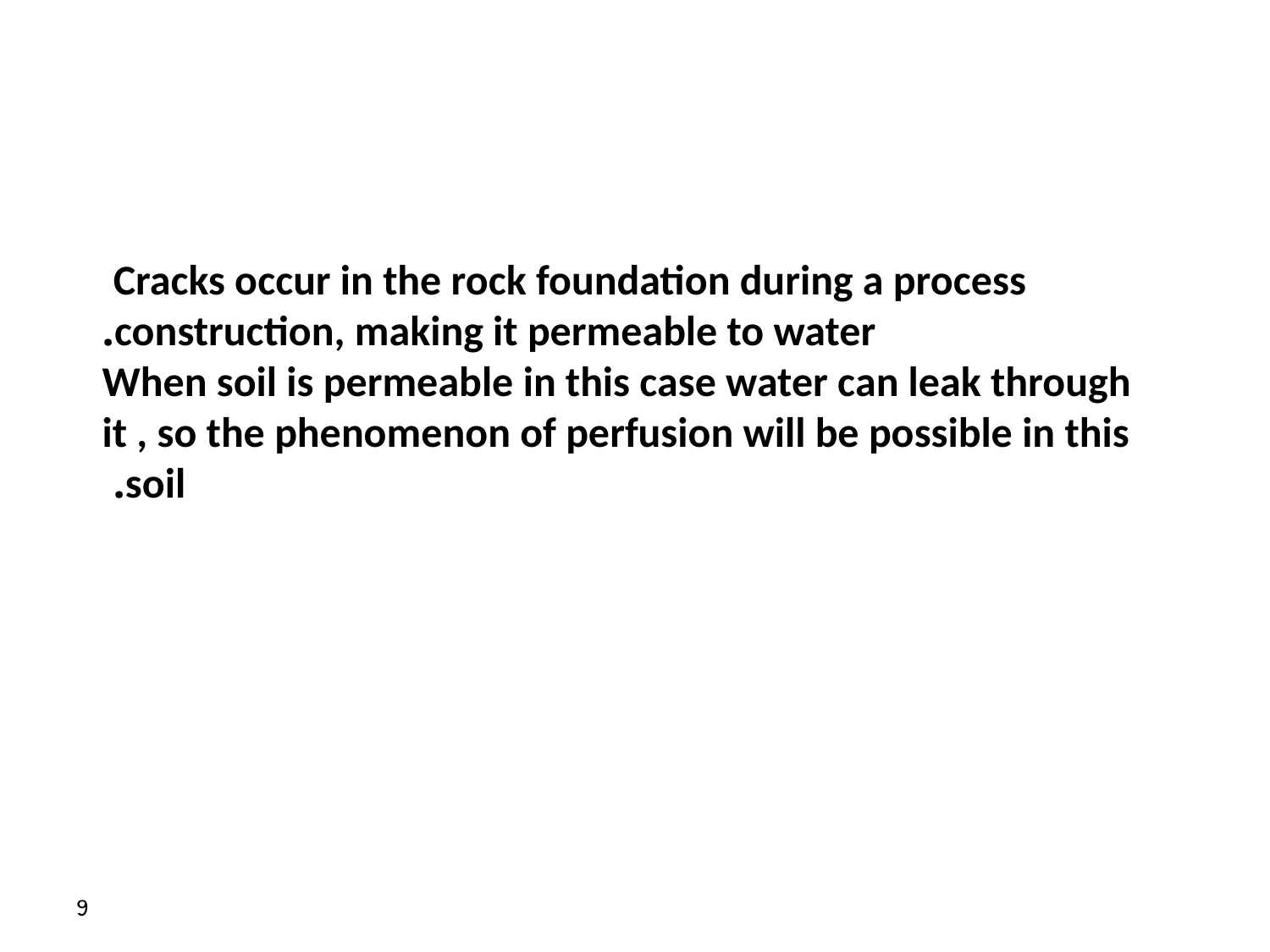

Cracks occur in the rock foundation during a process
construction, making it permeable to water.
When soil is permeable in this case water can leak through it , so the phenomenon of perfusion will be possible in this soil.

9